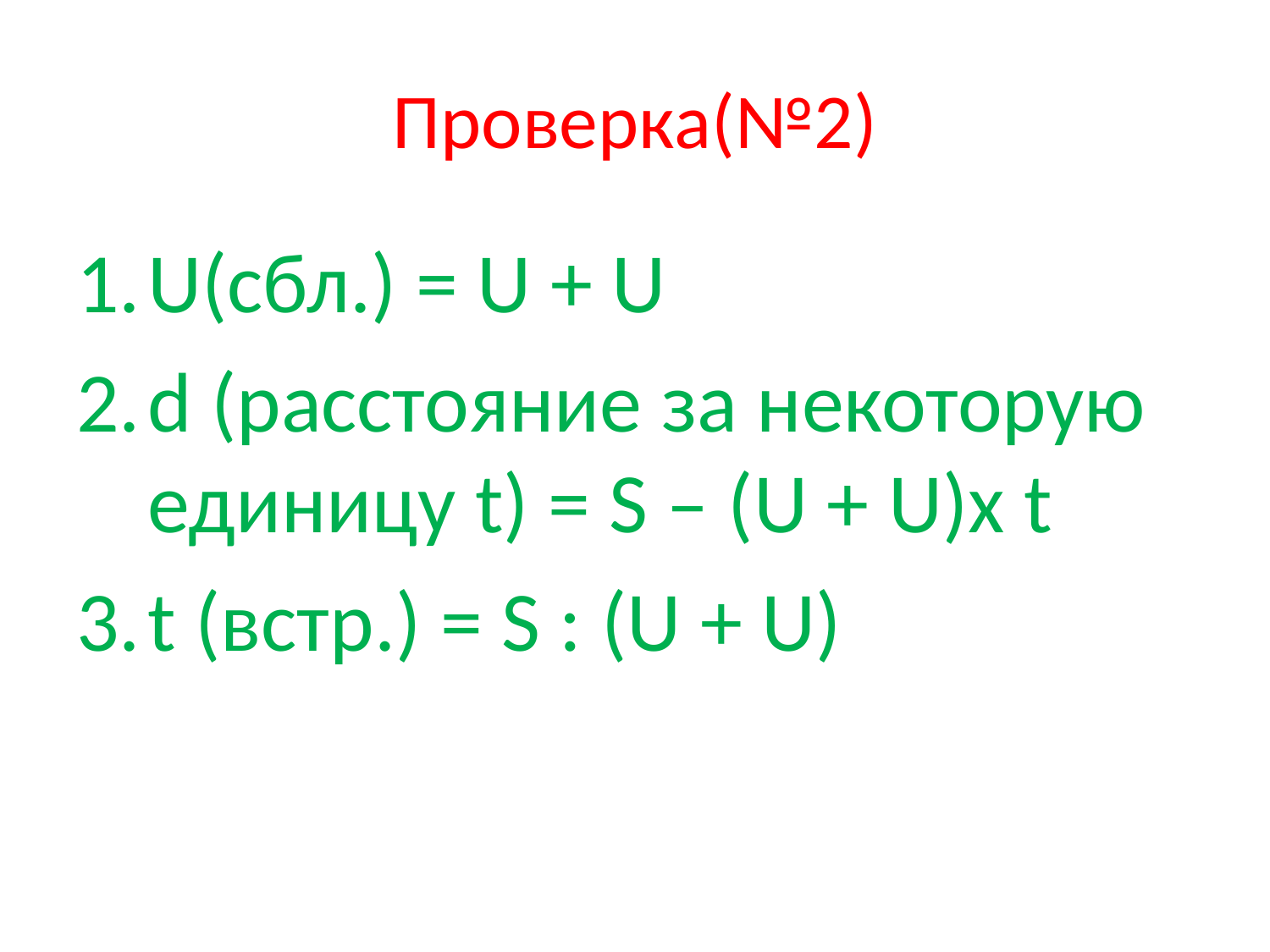

# Проверка(№2)
U(сбл.) = U + U
d (расстояние за некоторую единицу t) = S – (U + U)x t
t (встр.) = S : (U + U)